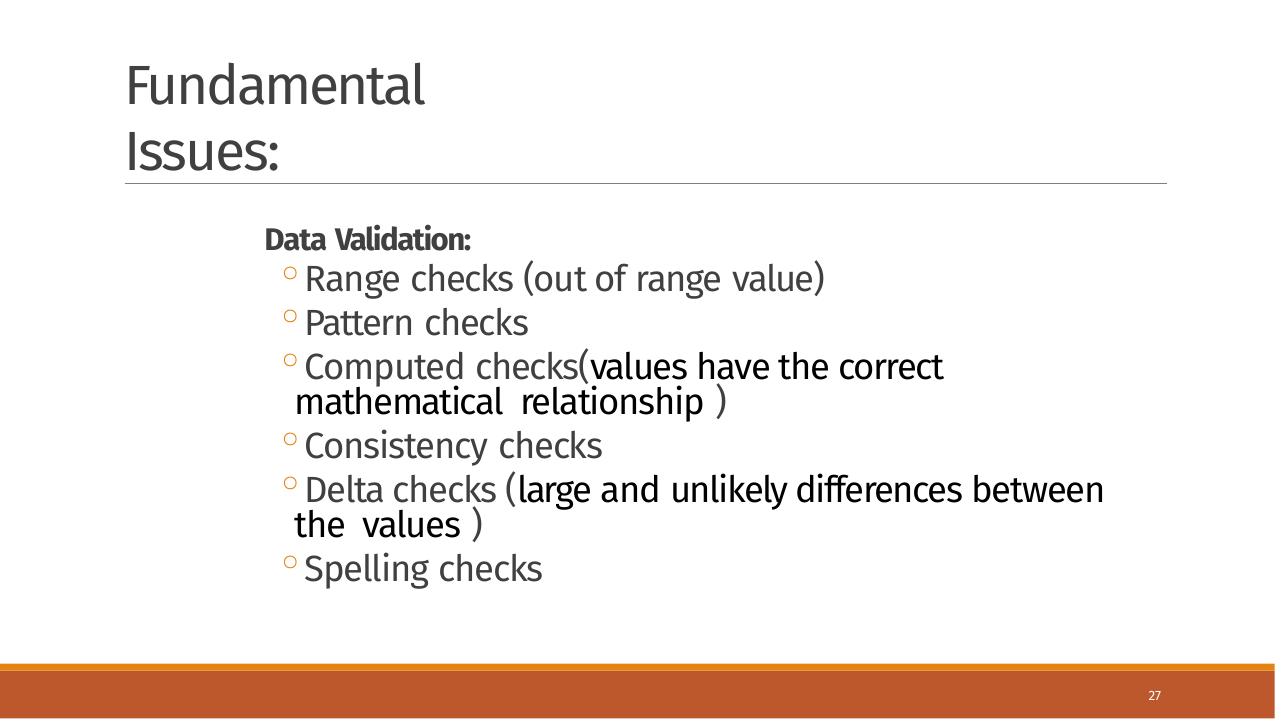

# Fundamental Issues:

Data Validation:
Range checks (out of range value)
Pattern checks
Computed checks(values have the correct mathematical  relationship )
Consistency checks
Delta checks (large and unlikely differences between the  values )
Spelling checks
27